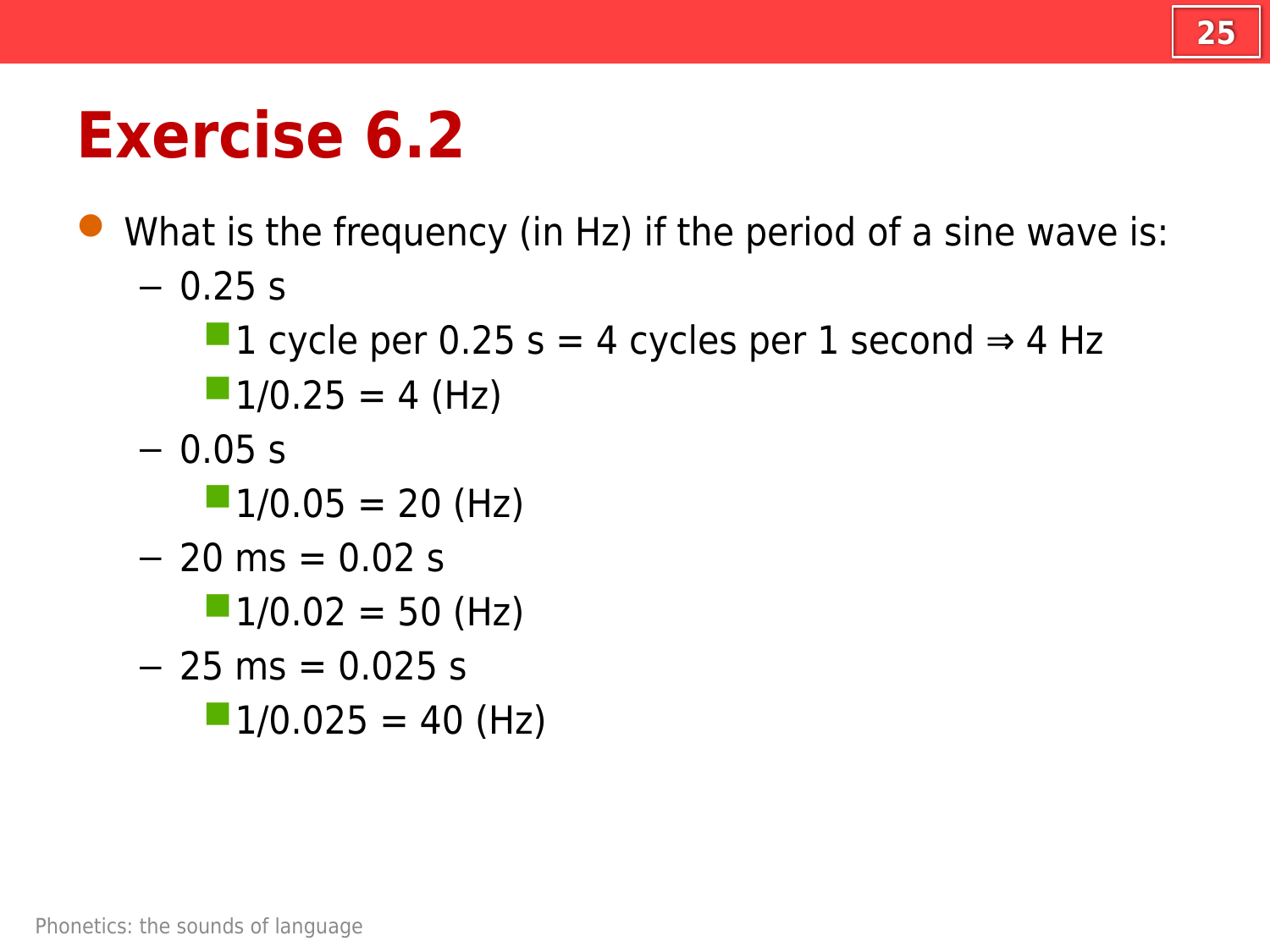

25
# Exercise 6.2
What is the frequency (in Hz) if the period of a sine wave is:
0.25 s
1 cycle per 0.25 s = 4 cycles per 1 second ⇒ 4 Hz
1/0.25 = 4 (Hz)
0.05 s
1/0.05 = 20 (Hz)
20 ms = 0.02 s
1/0.02 = 50 (Hz)
25 ms = 0.025 s
1/0.025 = 40 (Hz)
Phonetics: the sounds of language